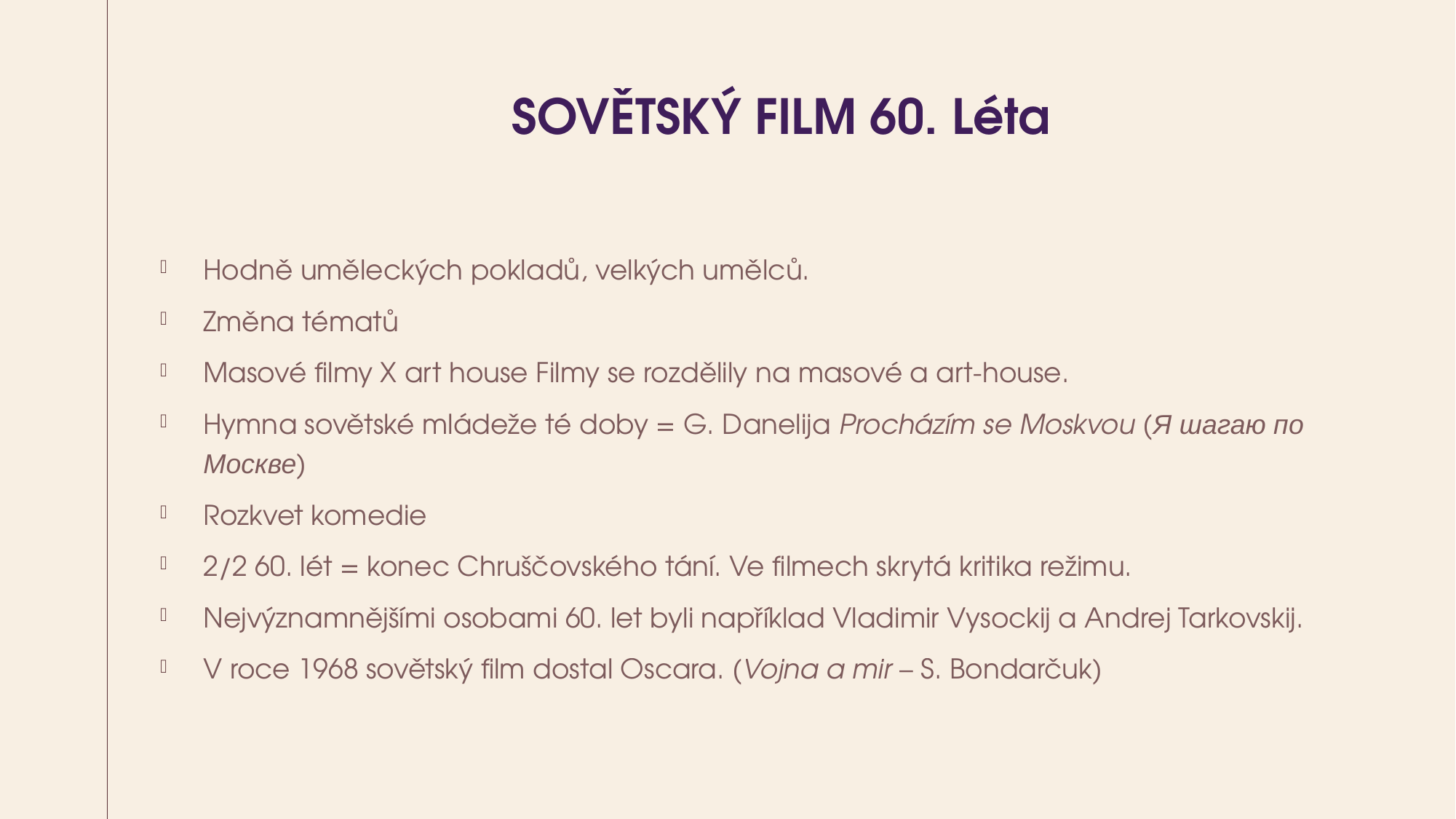

# SOVĚTSKÝ FILM 60. Léta
Hodně uměleckých pokladů, velkých umělců.
Změna tématů
Masové filmy X art house Filmy se rozdělily na masové a art-house.
Hymna sovětské mládeže té doby = G. Danelija Procházím se Moskvou (Я шагаю по Москве)
Rozkvet komedie
2/2 60. lét = konec Chruščovského tání. Ve filmech skrytá kritika režimu.
Nejvýznamnějšími osobami 60. let byli například Vladimir Vysockij a Andrej Tarkovskij.
V roce 1968 sovětský film dostal Oscara. (Vojna a mir – S. Bondarčuk)